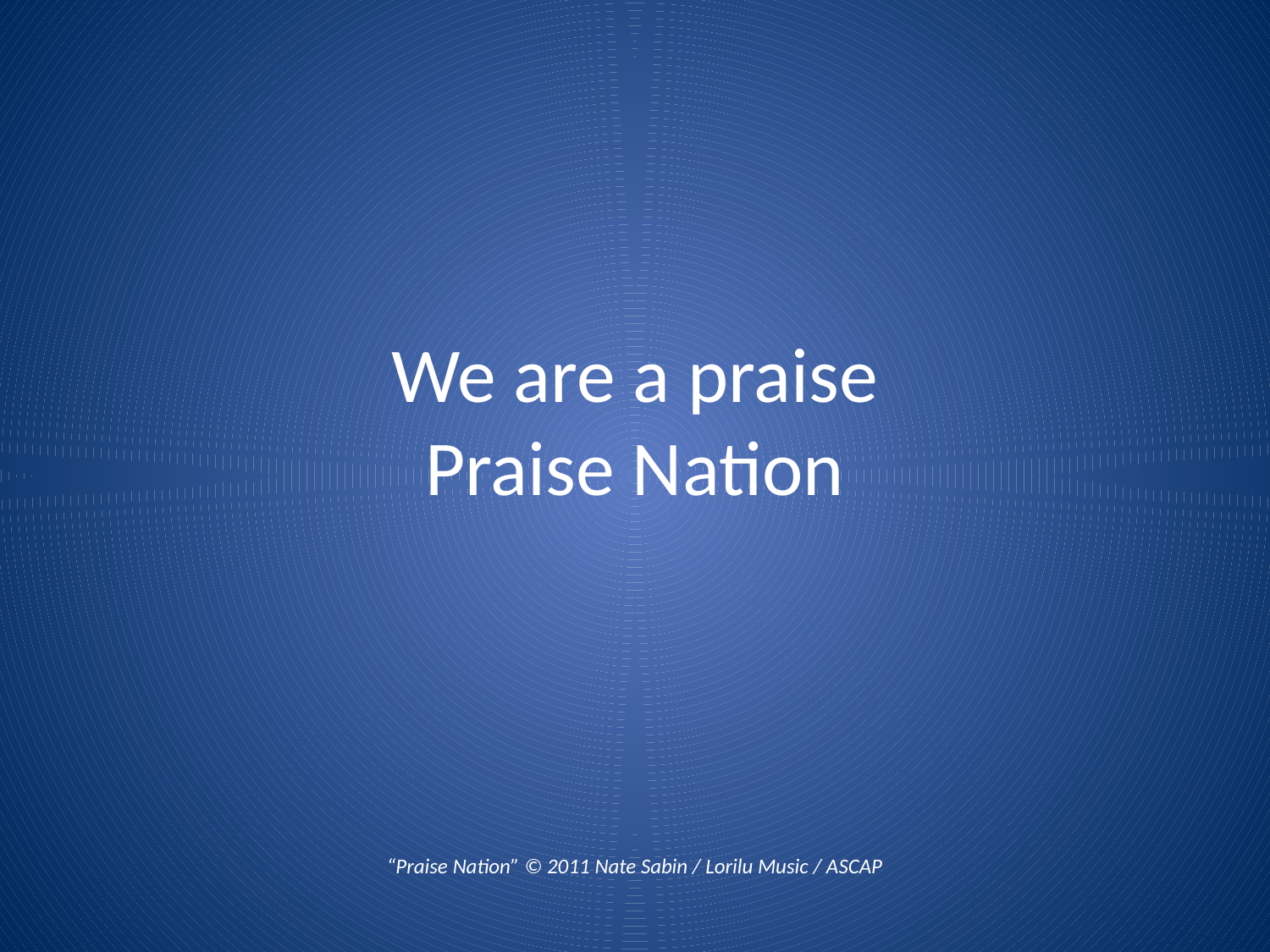

# We are a praise Praise Nation
“Praise Nation” © 2011 Nate Sabin / Lorilu Music / ASCAP